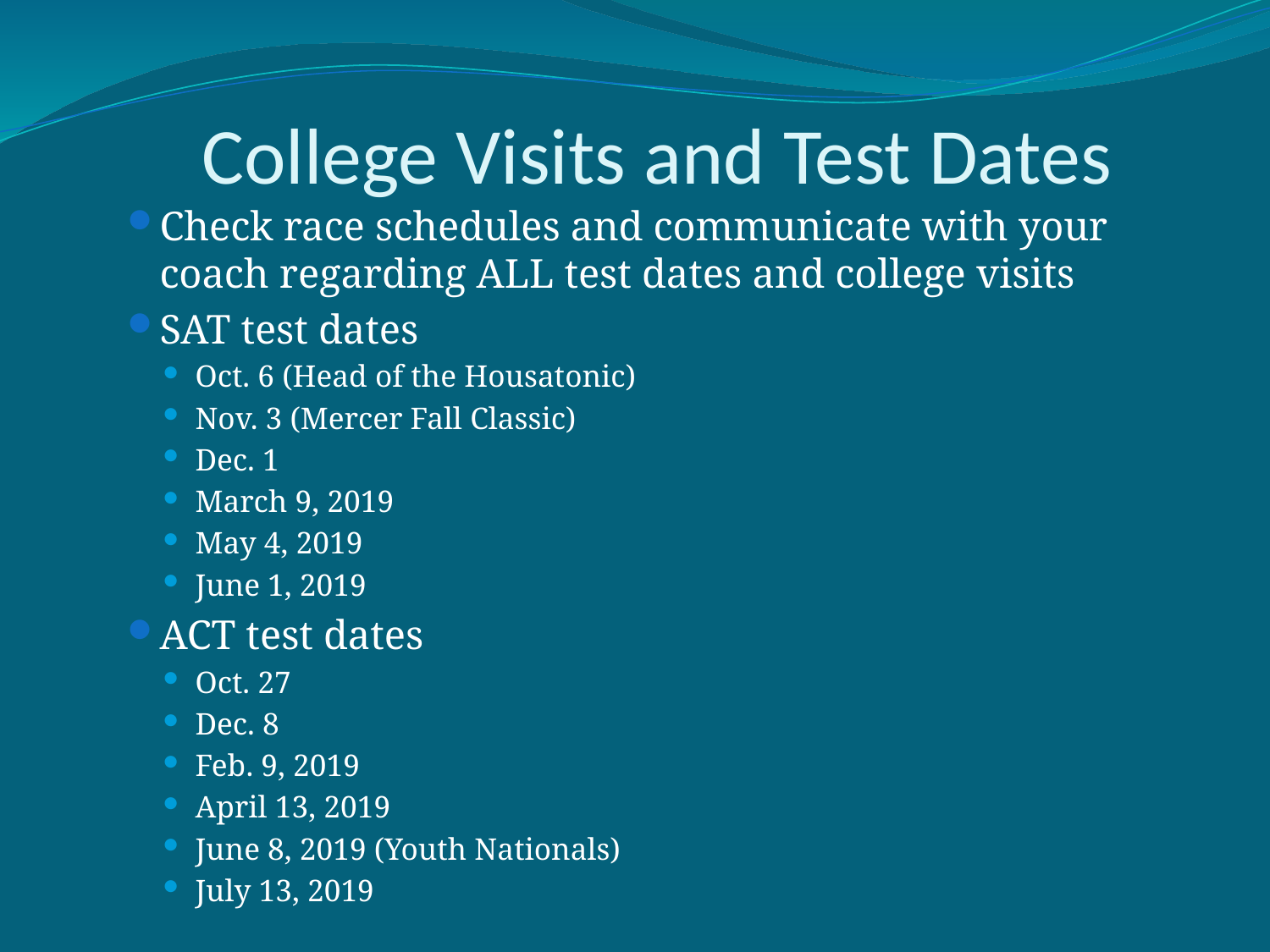

# College Visits and Test Dates
Check race schedules and communicate with your coach regarding ALL test dates and college visits
SAT test dates
Oct. 6 (Head of the Housatonic)
Nov. 3 (Mercer Fall Classic)
Dec. 1
March 9, 2019
May 4, 2019
June 1, 2019
ACT test dates
Oct. 27
Dec. 8
Feb. 9, 2019
April 13, 2019
June 8, 2019 (Youth Nationals)
July 13, 2019